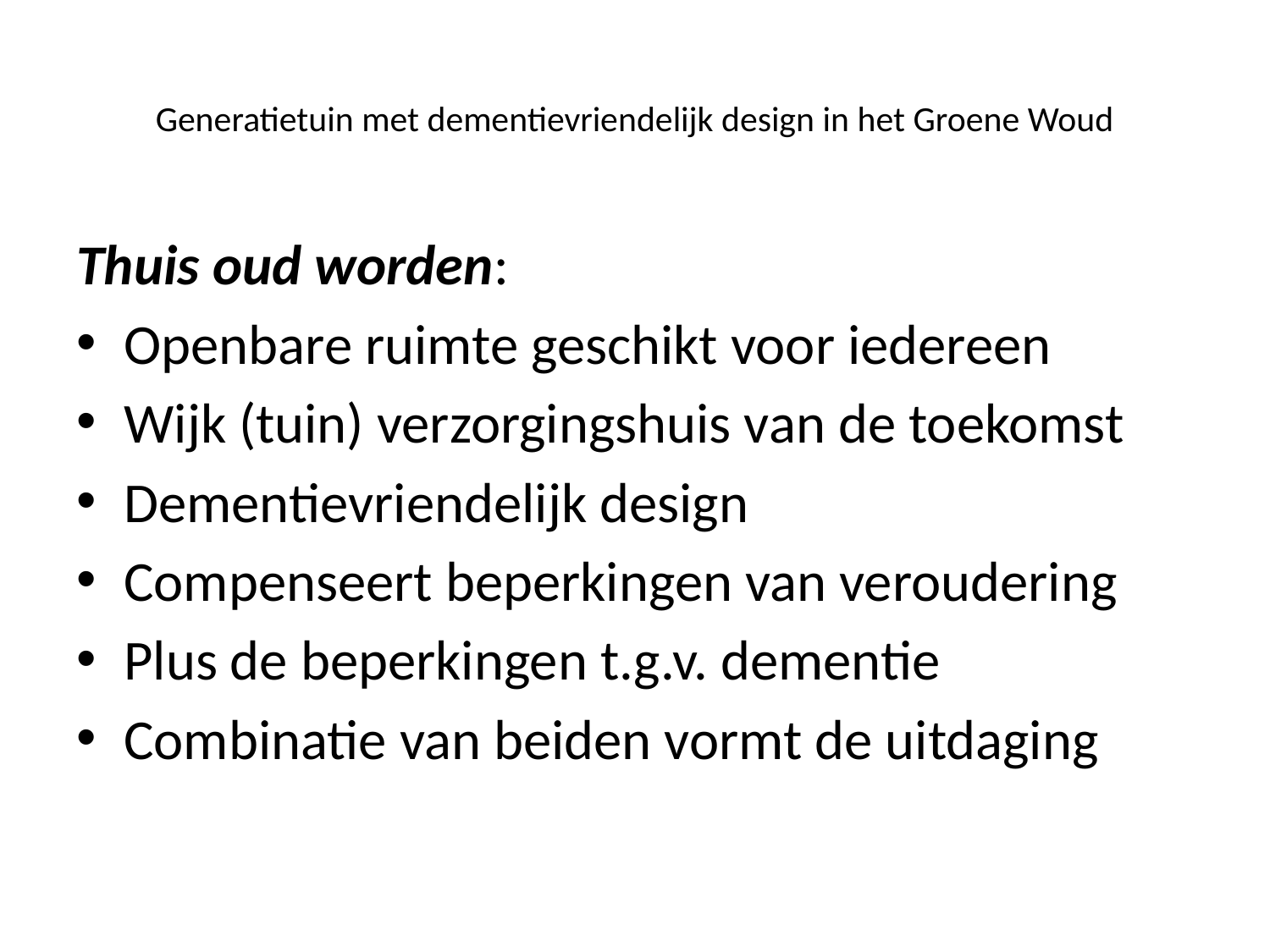

# Generatietuin met dementievriendelijk design in het Groene Woud
Thuis oud worden:
Openbare ruimte geschikt voor iedereen
Wijk (tuin) verzorgingshuis van de toekomst
Dementievriendelijk design
Compenseert beperkingen van veroudering
Plus de beperkingen t.g.v. dementie
Combinatie van beiden vormt de uitdaging